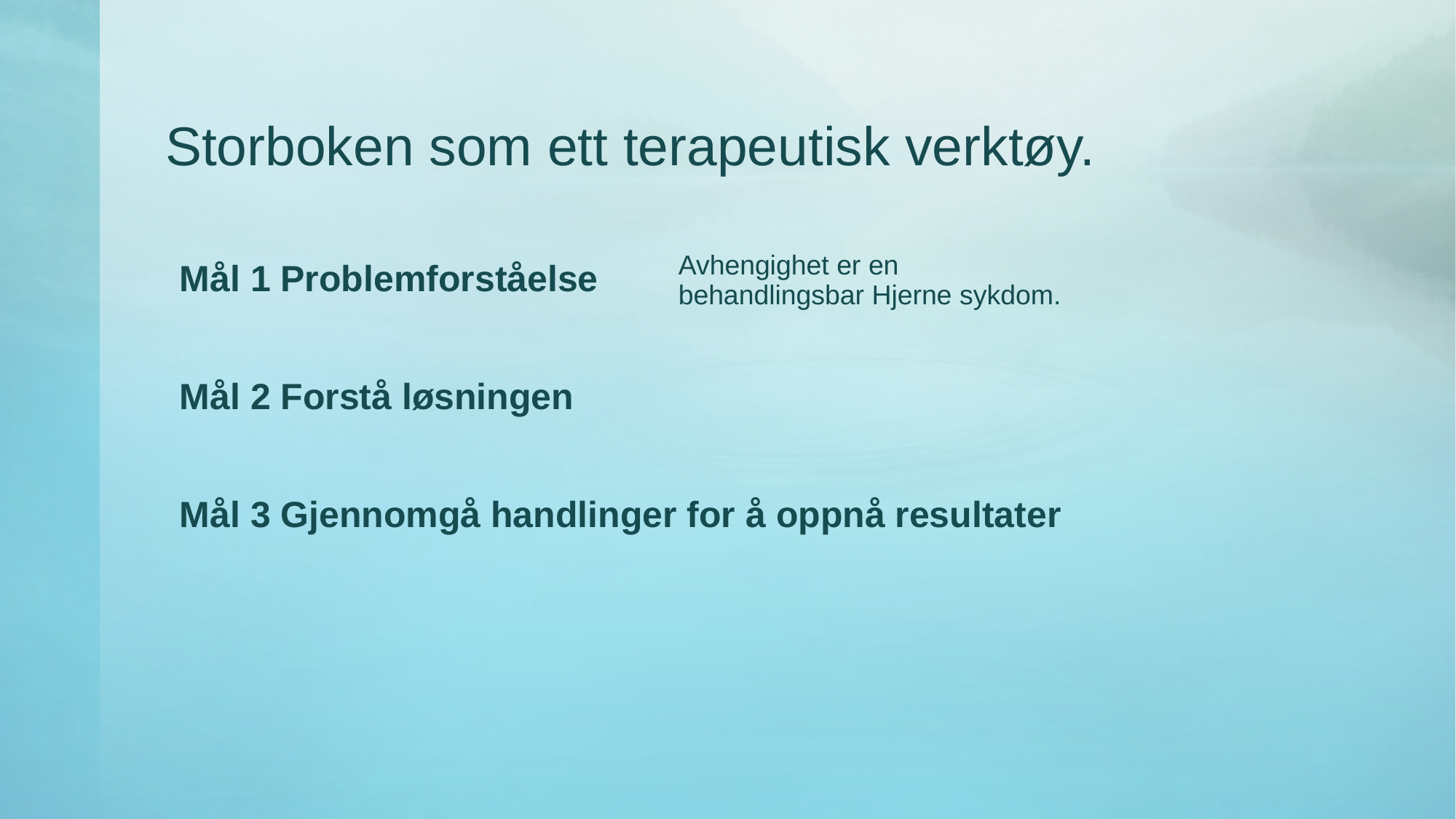

# Storboken som ett terapeutisk verktøy.
Avhengighet er en behandlingsbar Hjerne sykdom.
Mål 1 Problemforståelse

Mål 2 Forstå løsningen

Mål 3 Gjennomgå handlinger for å oppnå resultater